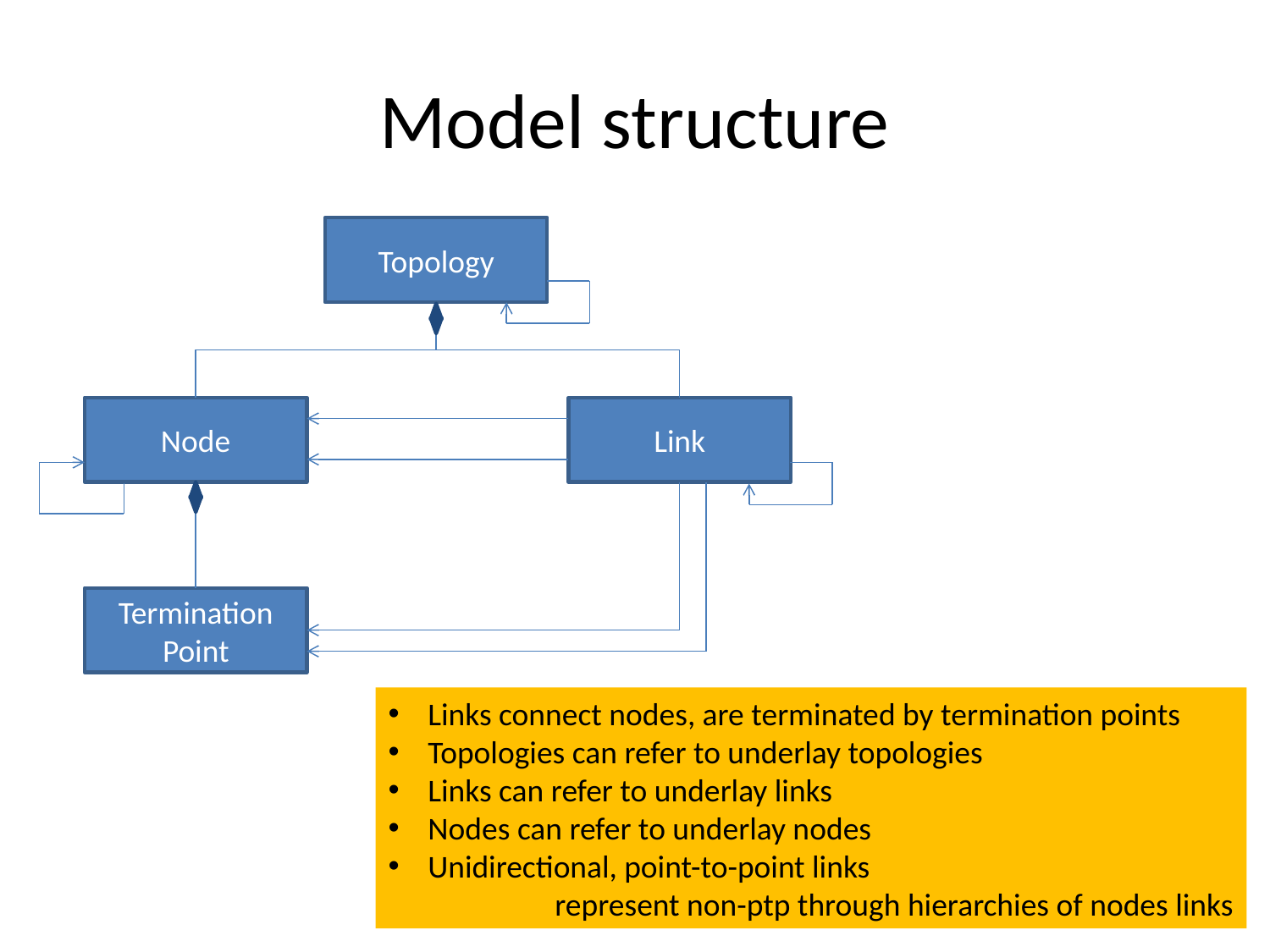

# Model structure
Topology

Node
Link

Termination Point
Links connect nodes, are terminated by termination points
Topologies can refer to underlay topologies
Links can refer to underlay links
Nodes can refer to underlay nodes
Unidirectional, point-to-point links
	represent non-ptp through hierarchies of nodes links